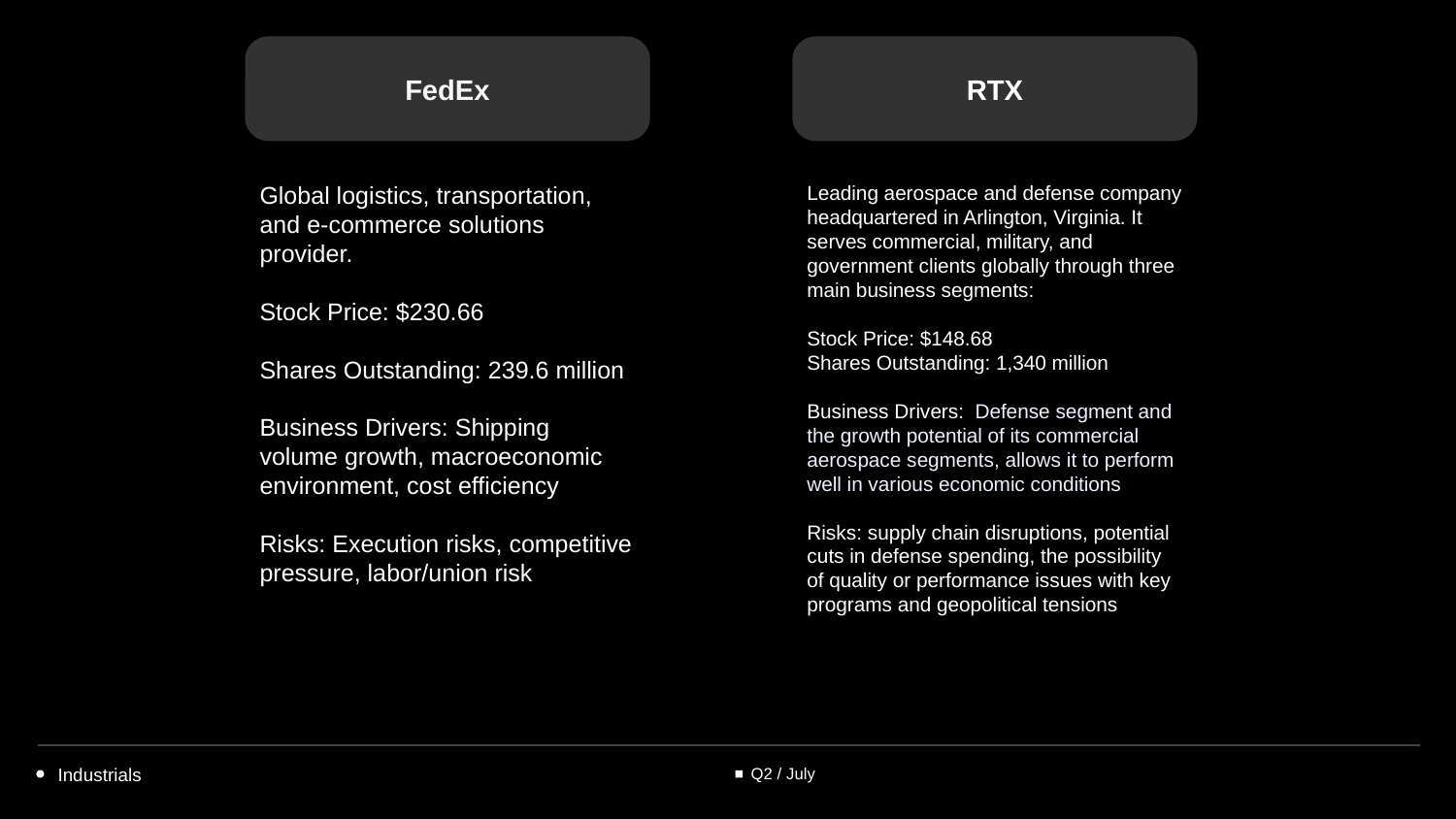

FedEx
RTX
Global logistics, transportation, and e-commerce solutions provider.

Stock Price: $230.66

Shares Outstanding: 239.6 million

Business Drivers: Shipping volume growth, macroeconomic environment, cost efficiency

Risks: Execution risks, competitive pressure, labor/union risk

Leading aerospace and defense company headquartered in Arlington, Virginia. It serves commercial, military, and government clients globally through three main business segments:

Stock Price: $148.68
Shares Outstanding: 1,340 million

Business Drivers:  Defense segment and the growth potential of its commercial aerospace segments, allows it to perform well in various economic conditions

Risks: supply chain disruptions, potential cuts in defense spending, the possibility of quality or performance issues with key programs and geopolitical tensions

Industrials
Q2 / July